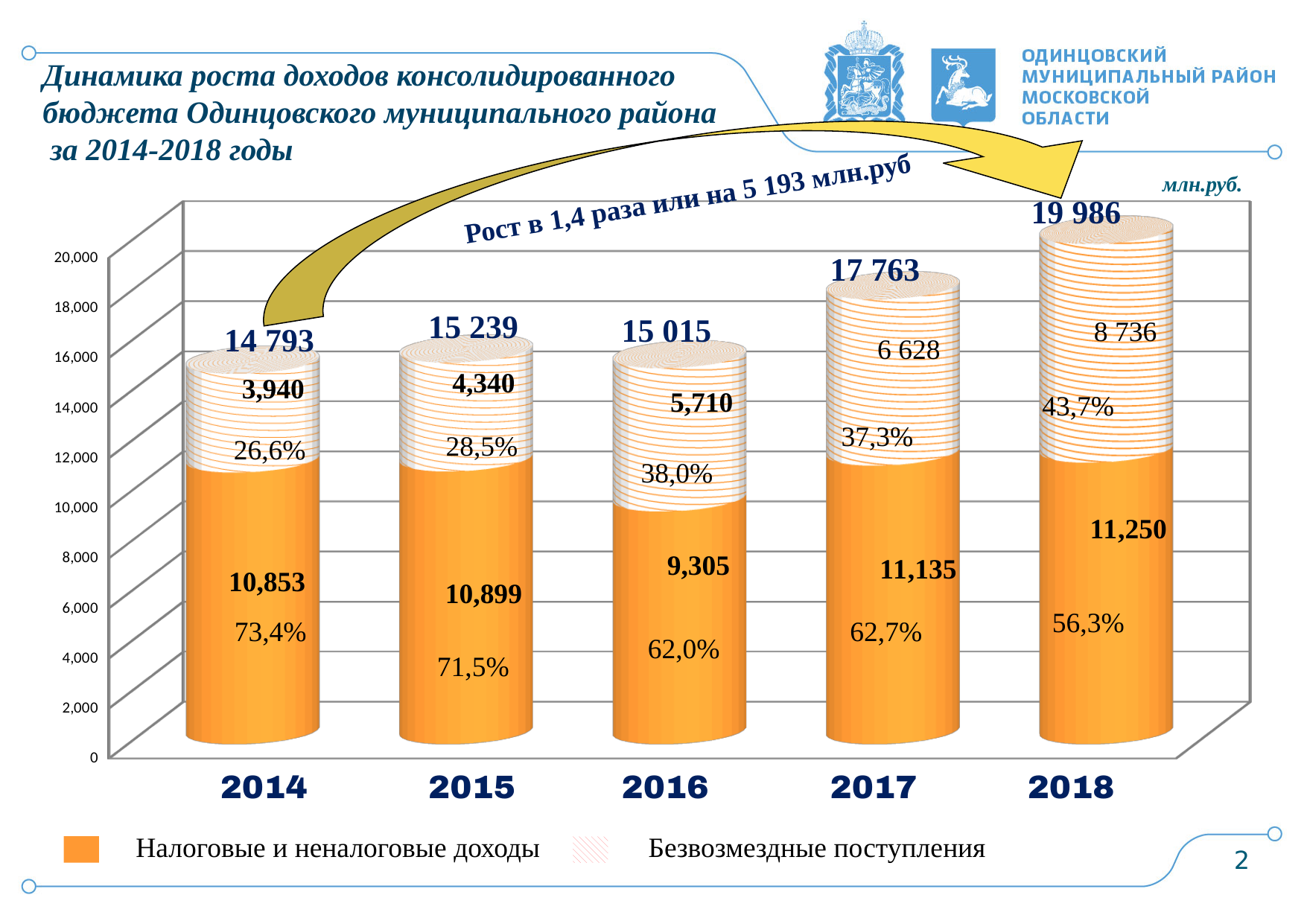

# Динамика роста доходов консолидированного бюджета Одинцовского муниципального района за 2014-2018 годы
Рост в 1,4 раза или на 5 193 млн.руб
млн.руб.
19 986

[unsupported chart]

17 763
15 239
15 015
14 793
26,6%
2014
2015
2016
2017
2018
Налоговые и неналоговые доходы
Безвозмездные поступления
2